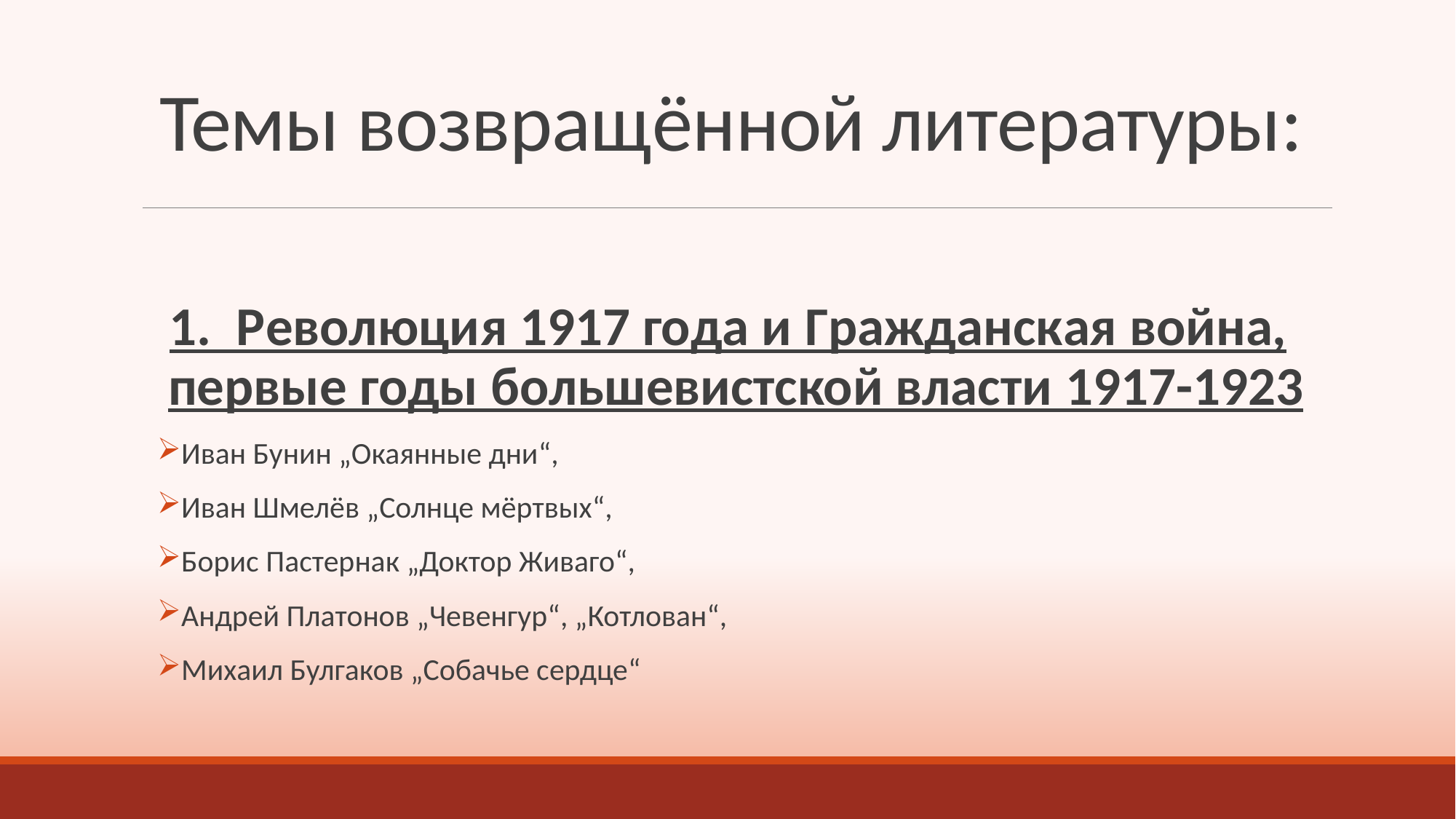

# Темы возвращённой литературы:
1.  Революция 1917 года и Гражданская война, первые годы большевистской власти 1917-1923
Иван Бунин „Окаянные дни“,
Иван Шмелёв „Солнце мёртвых“,
Борис Пастернак „Доктор Живаго“,
Андрей Платонов „Чевенгур“, „Котлован“,
Михаил Булгаков „Собачье сердце“